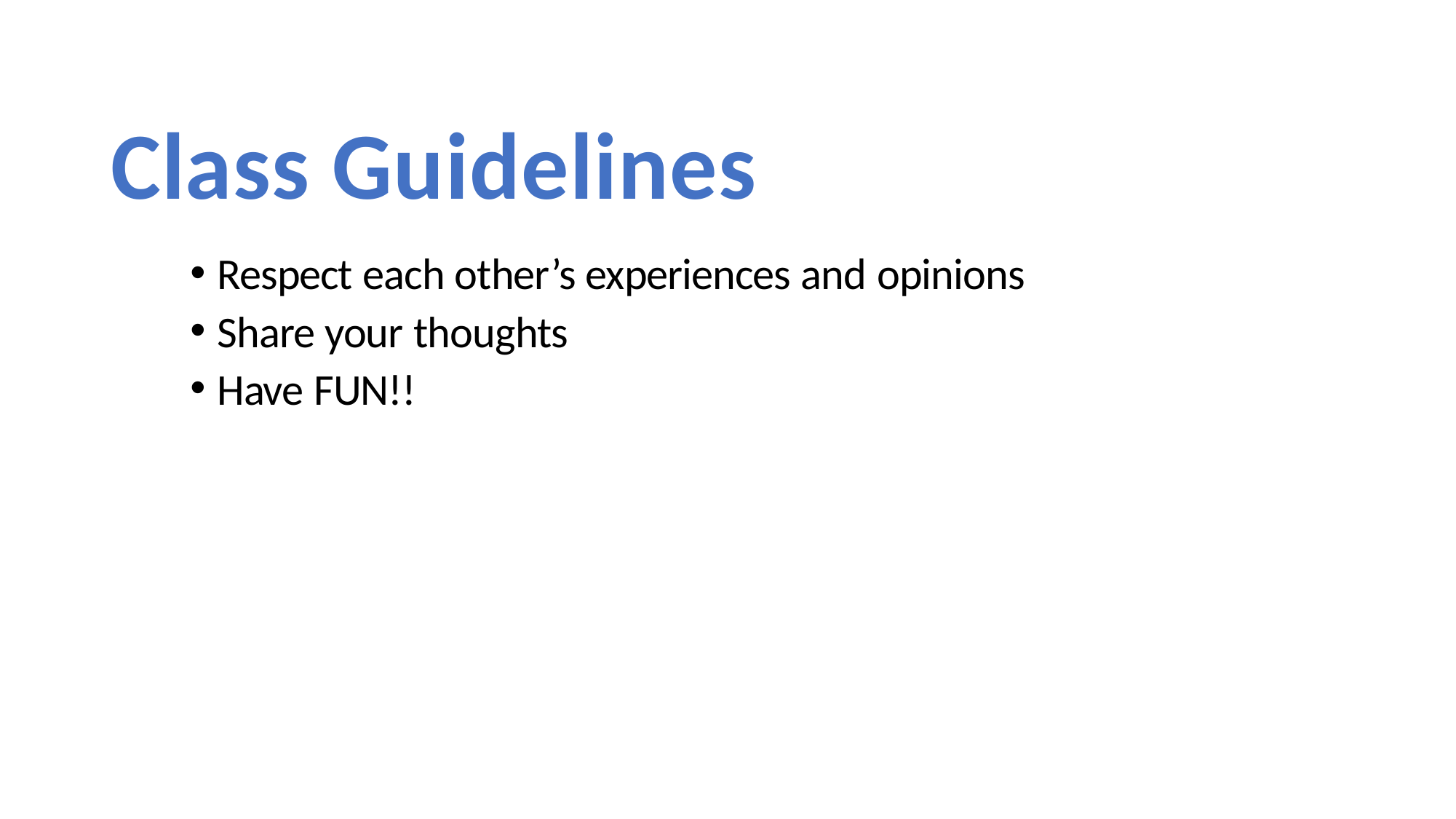

# Class Guidelines
Respect each other’s experiences and opinions
Share your thoughts
Have FUN!!
7